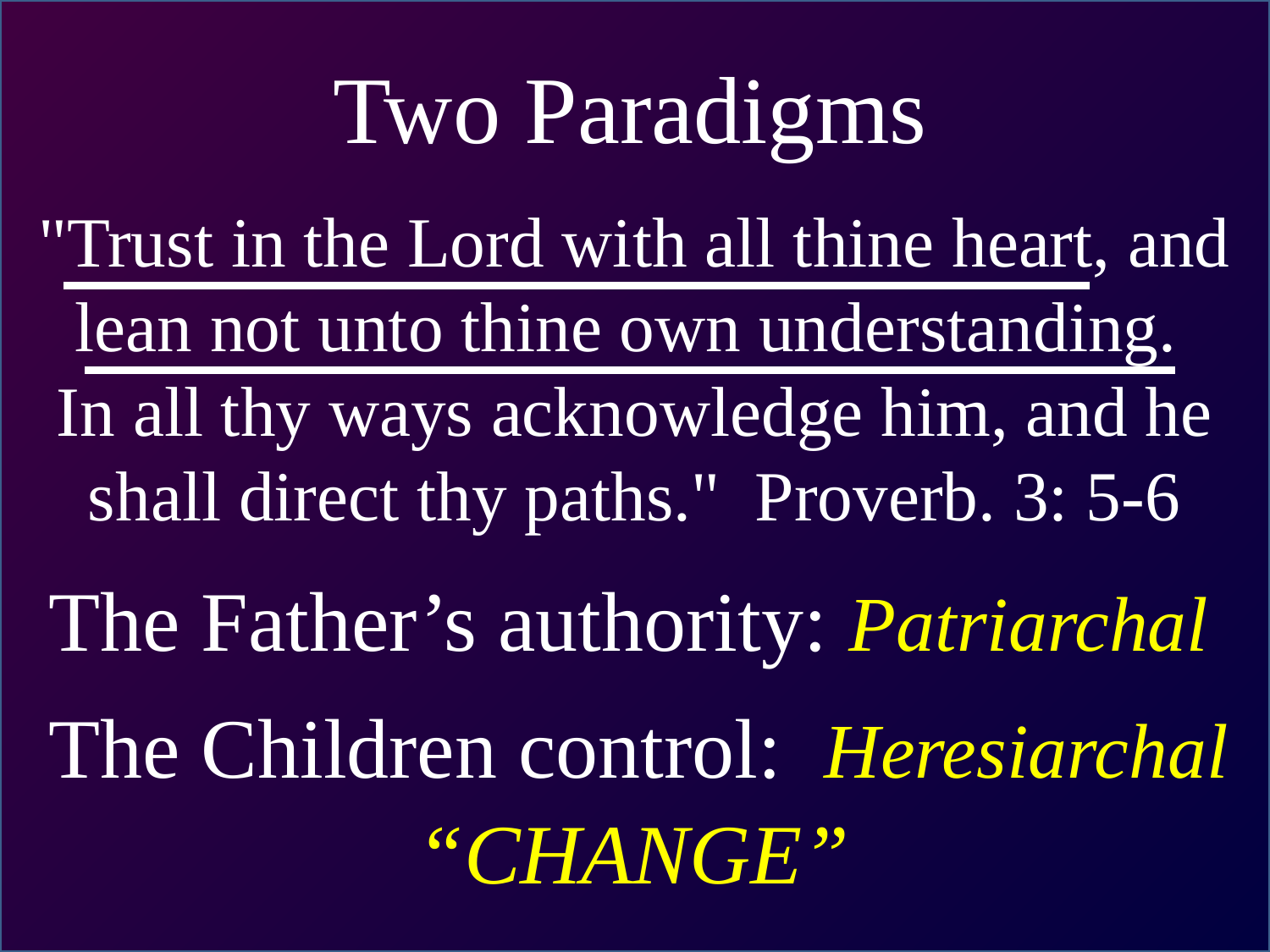

"Trust in the Lord with all thine heart, and lean not unto thine own understanding.
In all thy ways acknowledge him, and he shall direct thy paths."  Proverb. 3: 5-6

Two Paradigms

The Father’s authority: Patriarchal

The Children control:  Heresiarchal
“CHANGE”